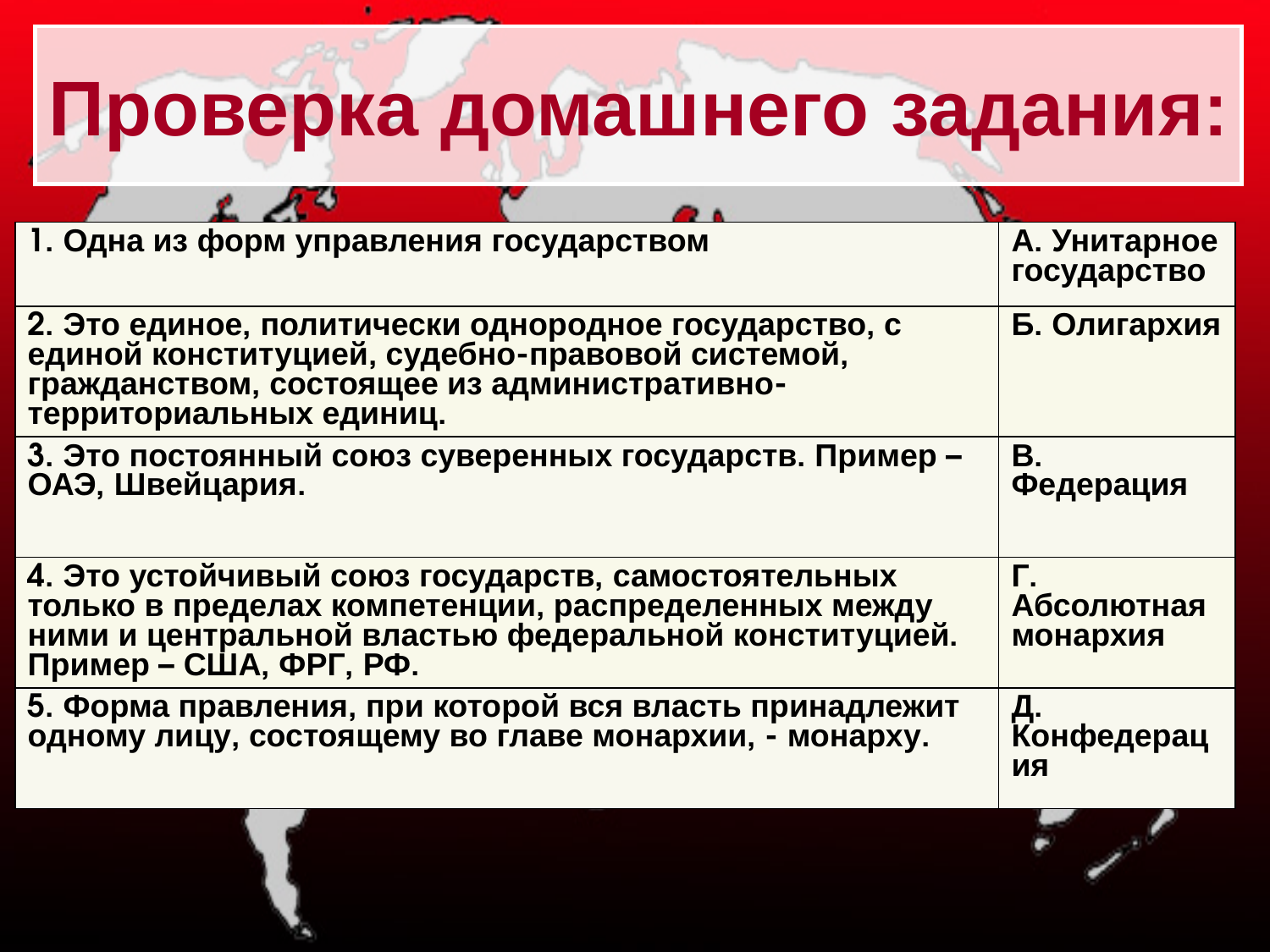

# Проверка домашнего задания:
| 1. Одна из форм управления государством | А. Унитарное государство |
| --- | --- |
| 2. Это единое, политически однородное государство, с единой конституцией, судебно-правовой системой, гражданством, состоящее из административно-территориальных единиц. | Б. Олигархия |
| 3. Это постоянный союз суверенных государств. Пример – ОАЭ, Швейцария. | В. Федерация |
| 4. Это устойчивый союз государств, самостоятельных только в пределах компетенции, распределенных между ними и центральной властью федеральной конституцией. Пример – США, ФРГ, РФ. | Г. Абсолютная монархия |
| 5. Форма правления, при которой вся власть принадлежит одному лицу, состоящему во главе монархии, - монарху. | Д. Конфедерация |